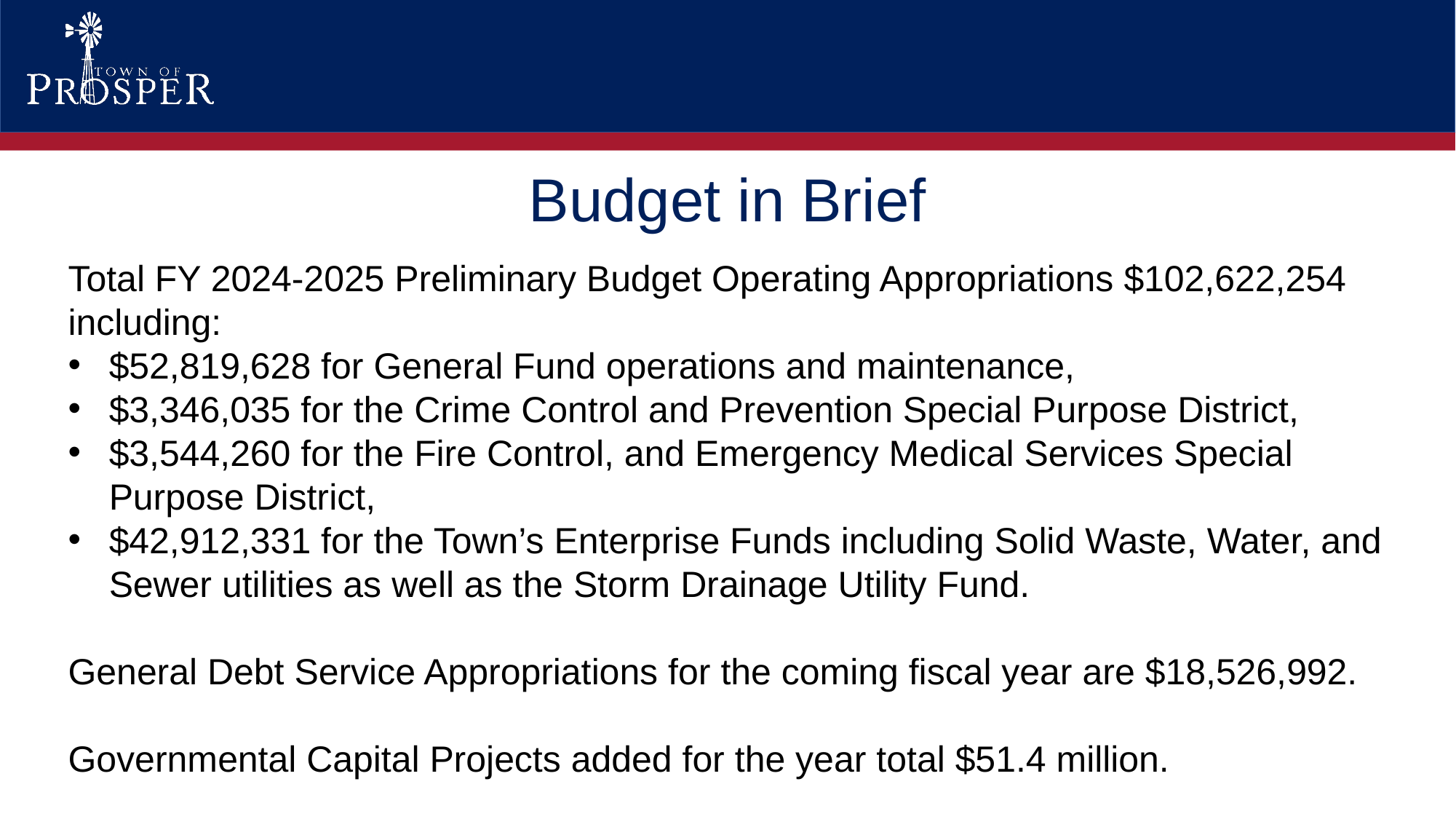

# Budget in Brief
Total FY 2024-2025 Preliminary Budget Operating Appropriations $102,622,254 including:
$52,819,628 for General Fund operations and maintenance,
$3,346,035 for the Crime Control and Prevention Special Purpose District,
$3,544,260 for the Fire Control, and Emergency Medical Services Special   Purpose District,
$42,912,331 for the Town’s Enterprise Funds including Solid Waste, Water, and Sewer utilities as well as the Storm Drainage Utility Fund.

General Debt Service Appropriations for the coming fiscal year are $18,526,992.

Governmental Capital Projects added for the year total $51.4 million.